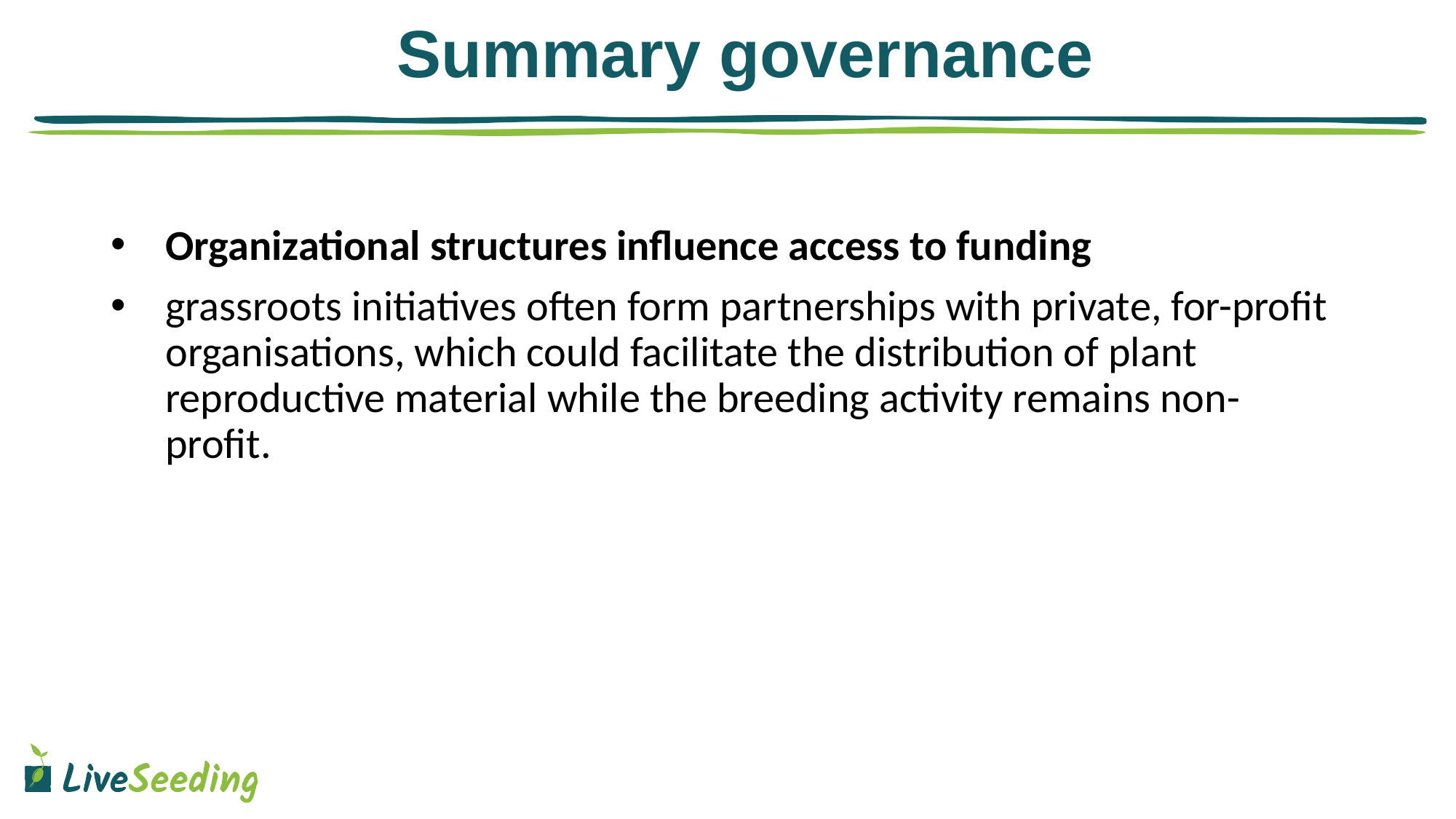

Summary governance
Organizational structures influence access to funding
grassroots initiatives often form partnerships with private, for-profit organisations, which could facilitate the distribution of plant reproductive material while the breeding activity remains non-profit.